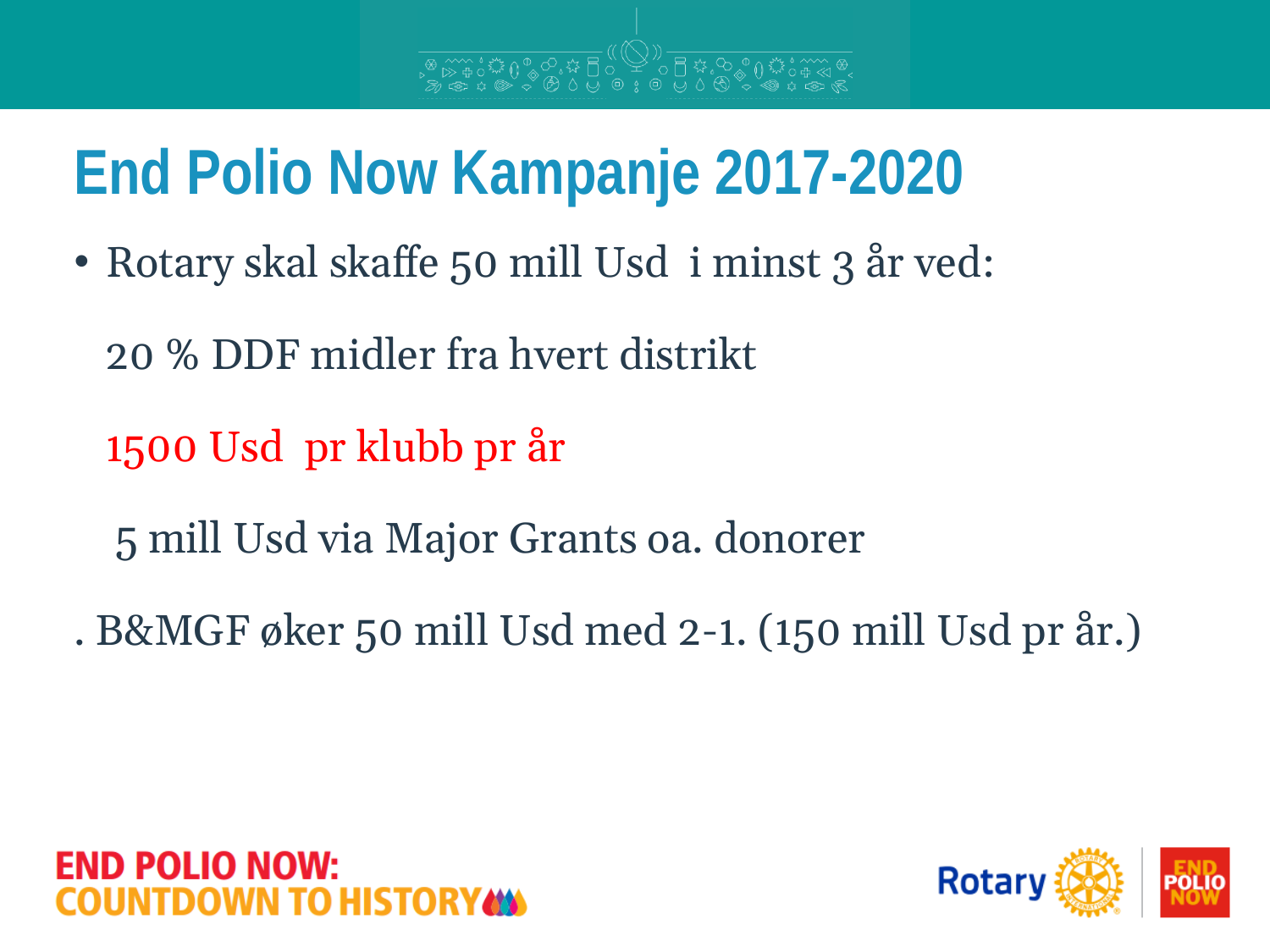

# End Polio Now Kampanje 2017-2020
Rotary skal skaffe 50 mill Usd  i minst 3 år ved:

   20 % DDF midler fra hvert distrikt

   1500 Usd  pr klubb pr år

    5 mill Usd via Major Grants oa. donorer

. B&MGF øker 50 mill Usd med 2-1. (150 mill Usd pr år.)